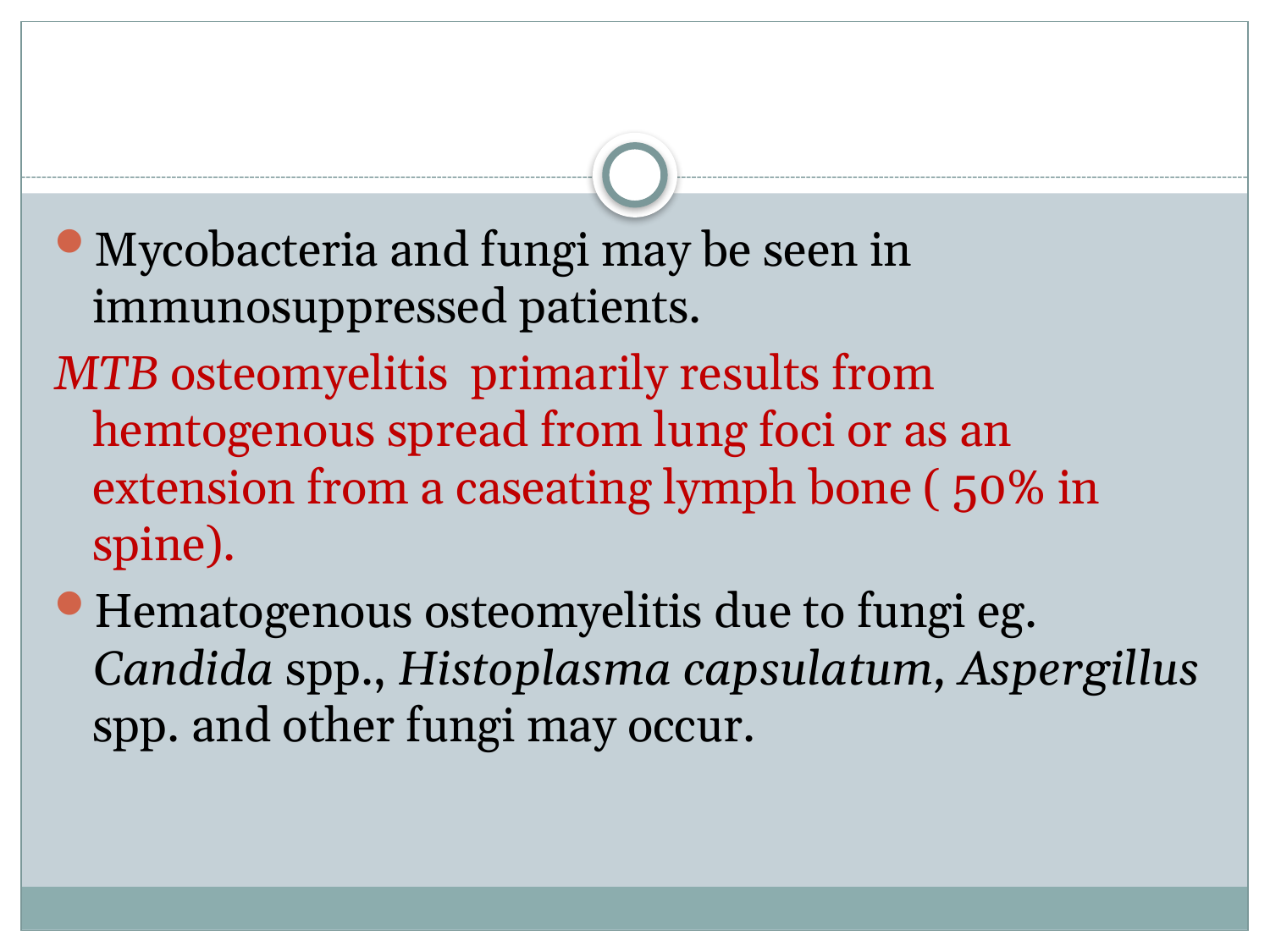

#
Mycobacteria and fungi may be seen in immunosuppressed patients.
MTB osteomyelitis  primarily results from hemtogenous spread from lung foci or as an extension from a caseating lymph bone ( 50% in spine).
Hematogenous osteomyelitis due to fungi eg. Candida spp., Histoplasma capsulatum, Aspergillus spp. and other fungi may occur.